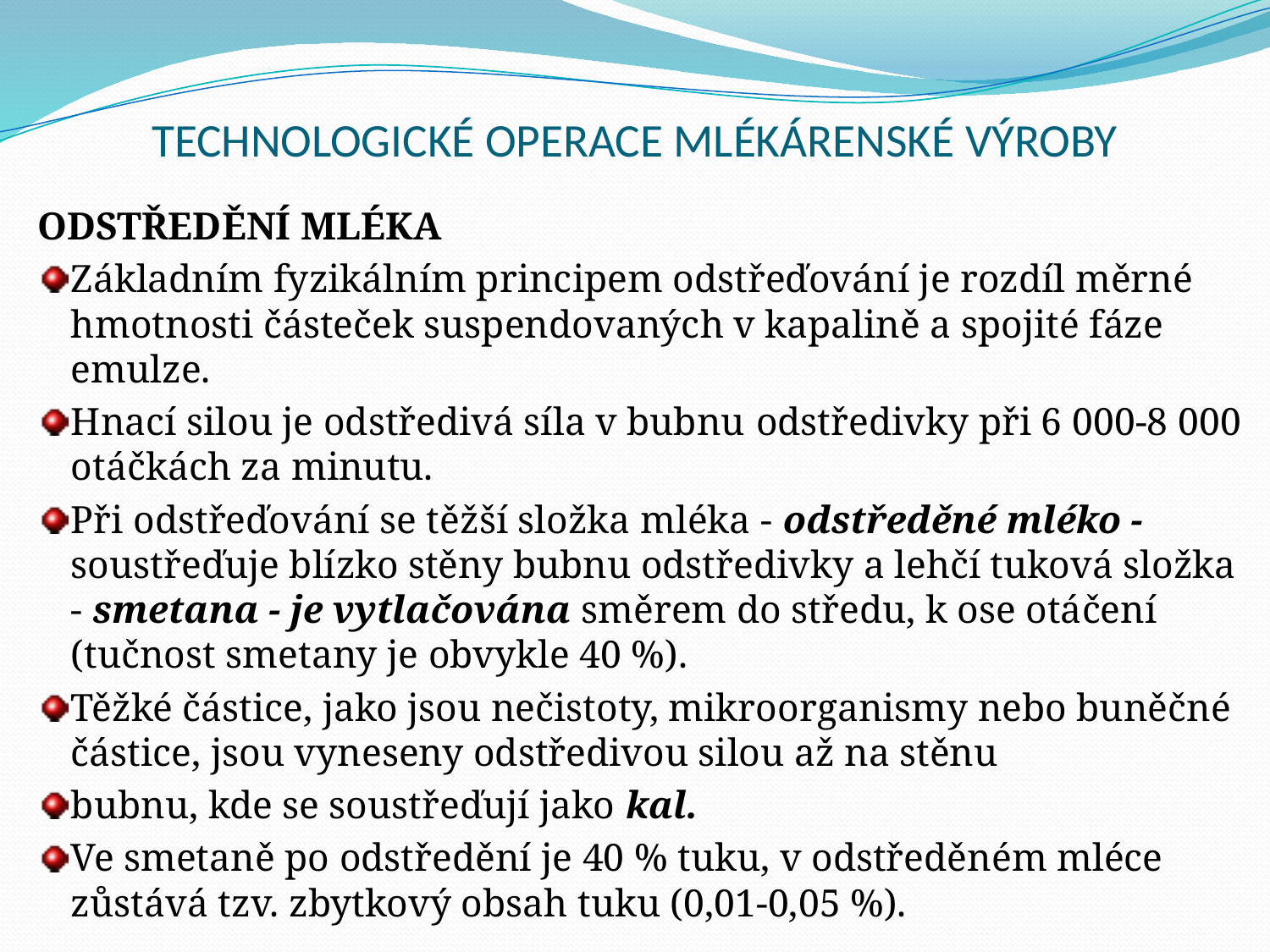

# TECHNOLOGICKÉ OPERACE MLÉKÁRENSKÉ VÝROBY
ODSTŘEDĚNÍ MLÉKA
Základním fyzikálním principem odstřeďování je rozdíl měrné hmotnosti částeček suspendovaných v kapalině a spojité fáze emulze.
Hnací silou je odstředivá síla v bubnu odstředivky při 6 000-8 000 otáčkách za minutu.
Při odstřeďování se těžší složka mléka - odstředěné mléko - soustřeďuje blízko stěny bubnu odstředivky a lehčí tuková složka - smetana - je vytlačována směrem do středu, k ose otáčení (tučnost smetany je obvykle 40 %).
Těžké částice, jako jsou nečistoty, mikroorganismy nebo buněčné částice, jsou vyneseny odstředivou silou až na stěnu
bubnu, kde se soustřeďují jako kal.
Ve smetaně po odstředění je 40 % tuku, v odstředěném mléce zůstává tzv. zbytkový obsah tuku (0,01-0,05 %).